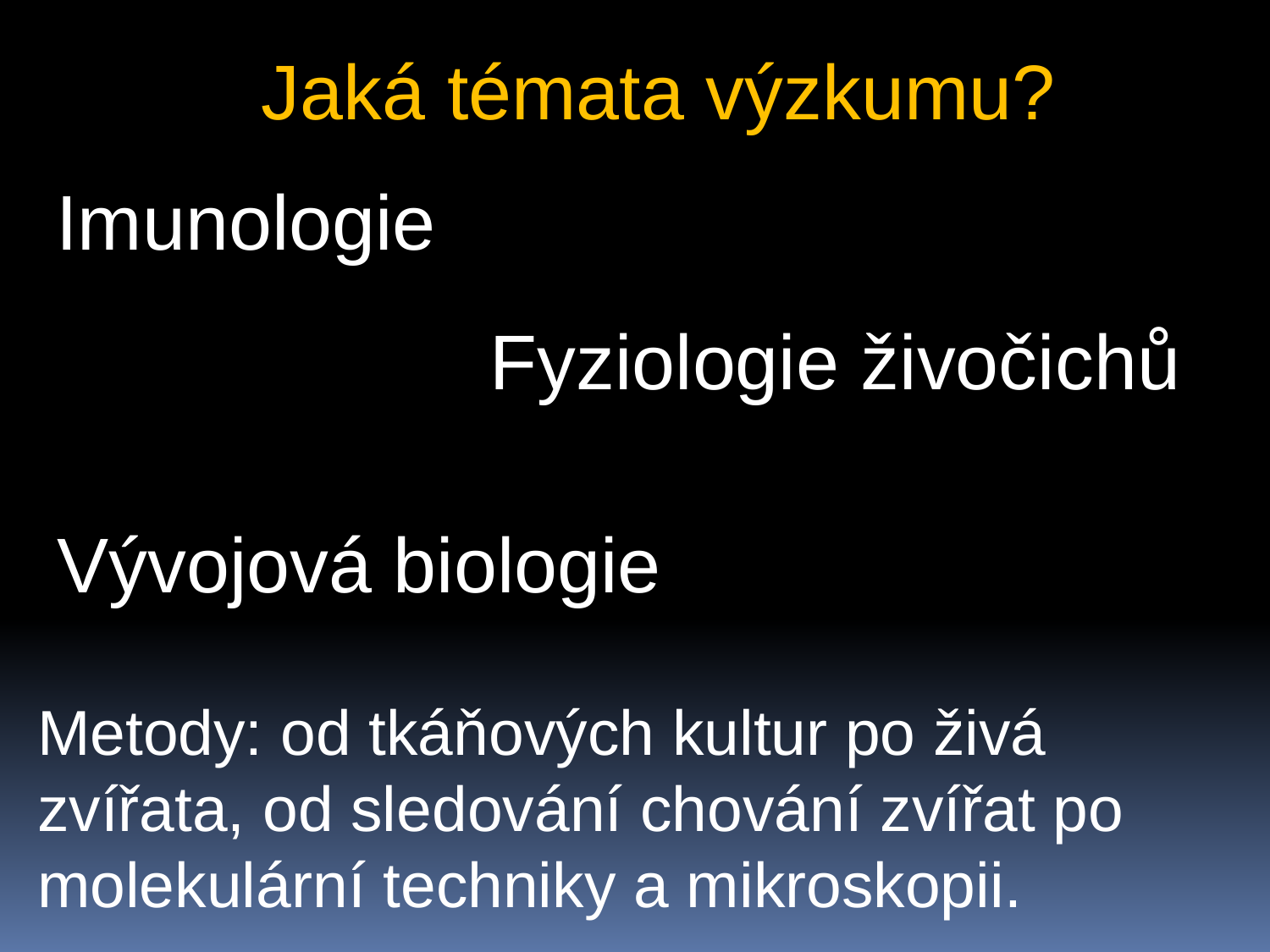

Jaká témata výzkumu?
Imunologie
Fyziologie živočichů
Vývojová biologie
Metody: od tkáňových kultur po živá zvířata, od sledování chování zvířat po molekulární techniky a mikroskopii.